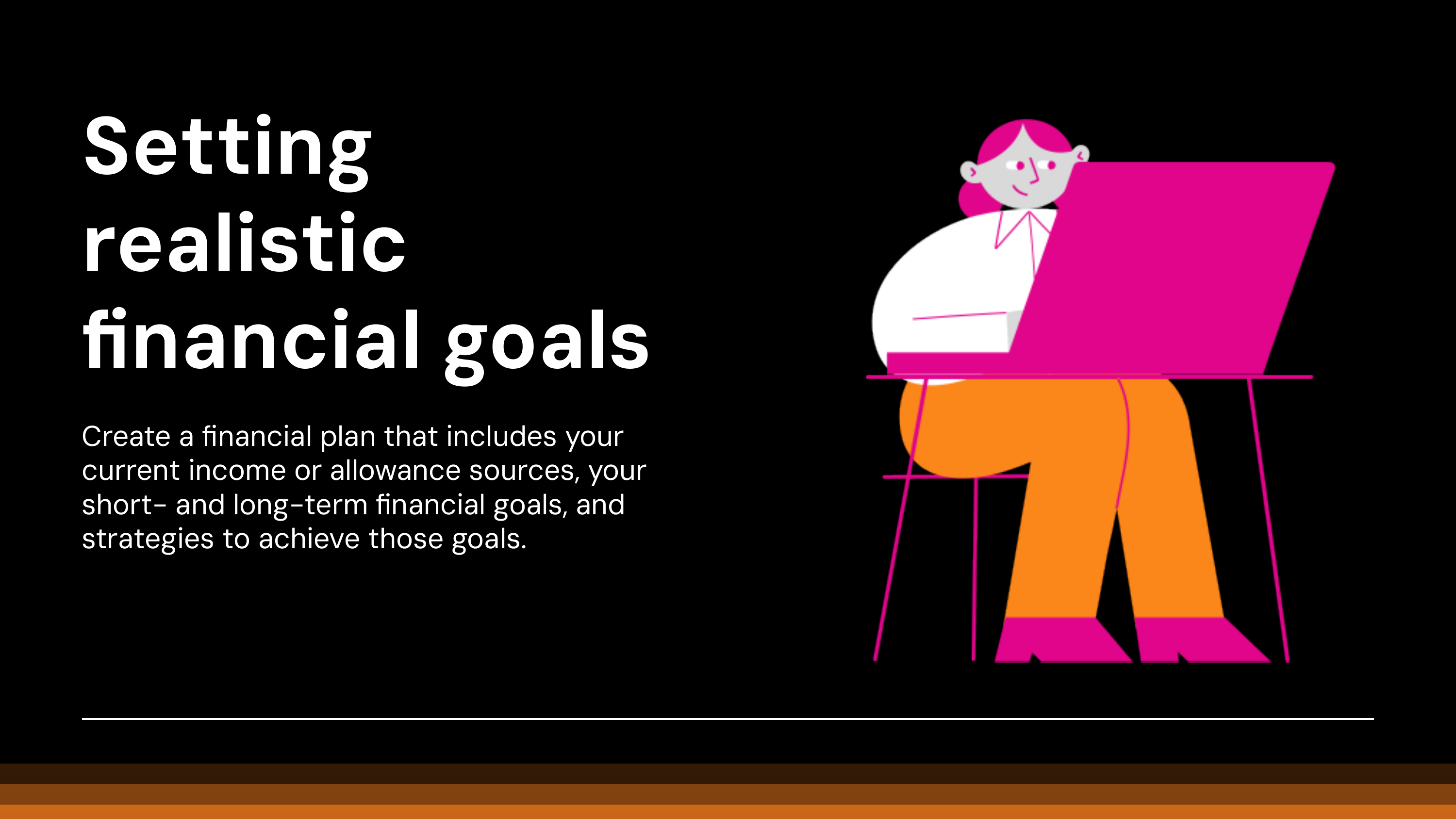

Setting realistic financial goals

Create a financial plan that includes your current income or allowance sources, your short- and long-term financial goals, and strategies to achieve those goals.